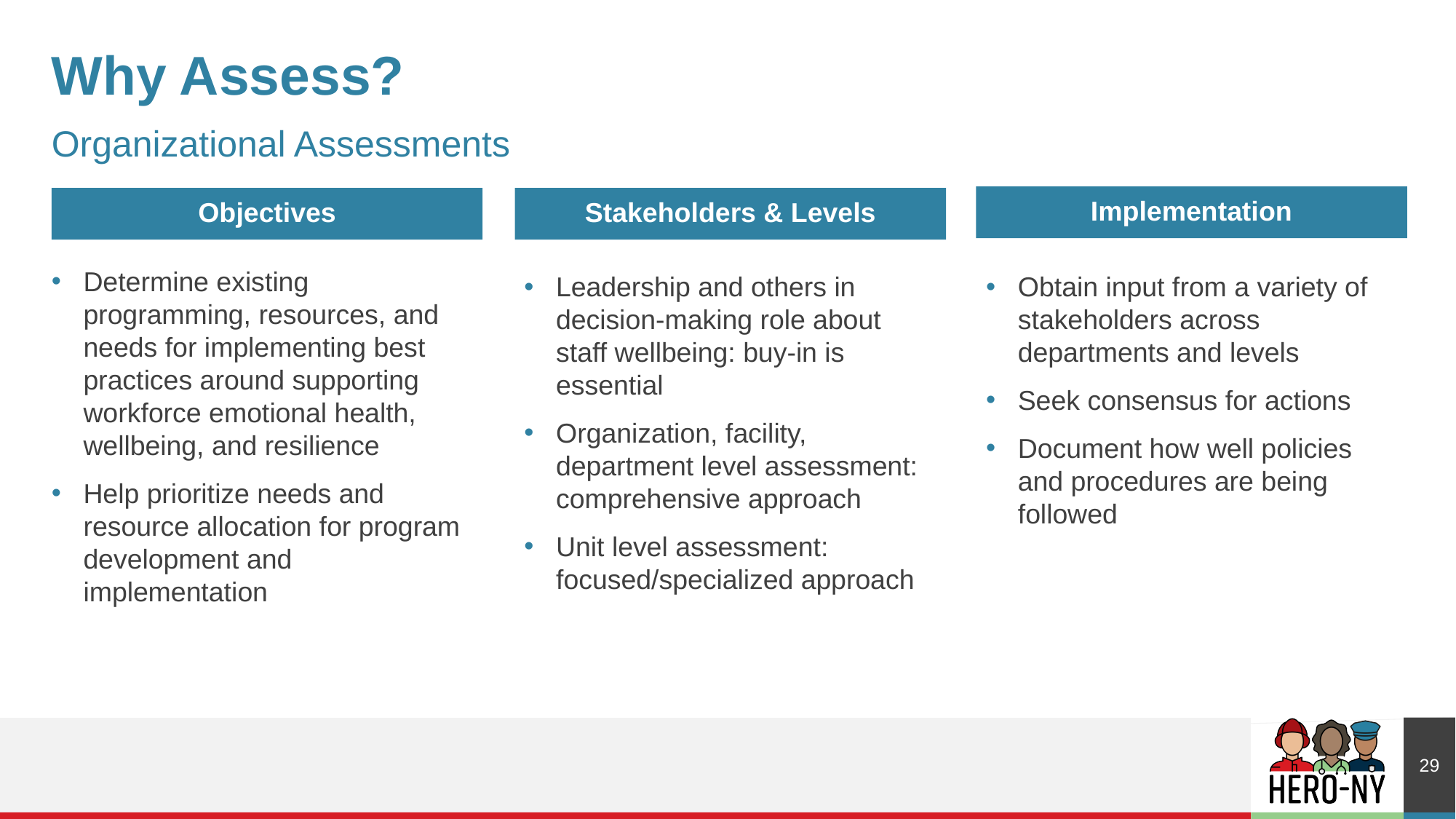

# Why Assess?
Organizational Assessments
Implementation
Objectives
Stakeholders & Levels
Obtain input from a variety of stakeholders across departments and levels
Seek consensus for actions
Document how well policies and procedures are being followed
Leadership and others in decision-making role about staff wellbeing: buy-in is essential
Organization, facility, department level assessment:  comprehensive approach
Unit level assessment: focused/specialized approach
Determine existing programming, resources, and needs for implementing best practices around supporting workforce emotional health, wellbeing, and resilience
Help prioritize needs and resource allocation for program development and implementation
29